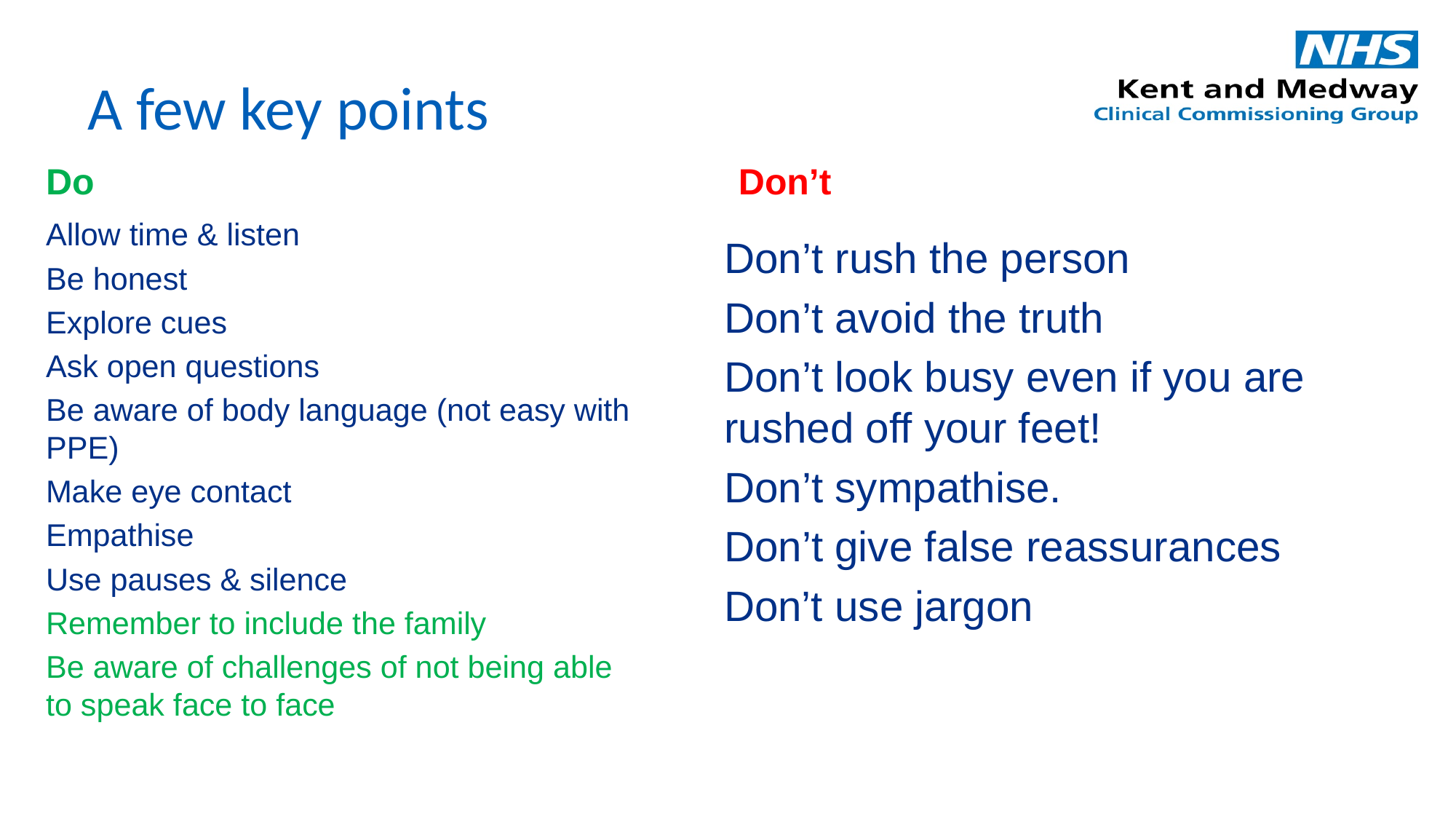

# A few key points
Do
Don’t

Allow time & listen
Be honest
Explore cues
Ask open questions
Be aware of body language (not easy with PPE)
Make eye contact
Empathise
Use pauses & silence
Remember to include the family
Be aware of challenges of not being able to speak face to face

Don’t rush the person
Don’t avoid the truth
Don’t look busy even if you are rushed off your feet!
Don’t sympathise.
Don’t give false reassurances
Don’t use jargon